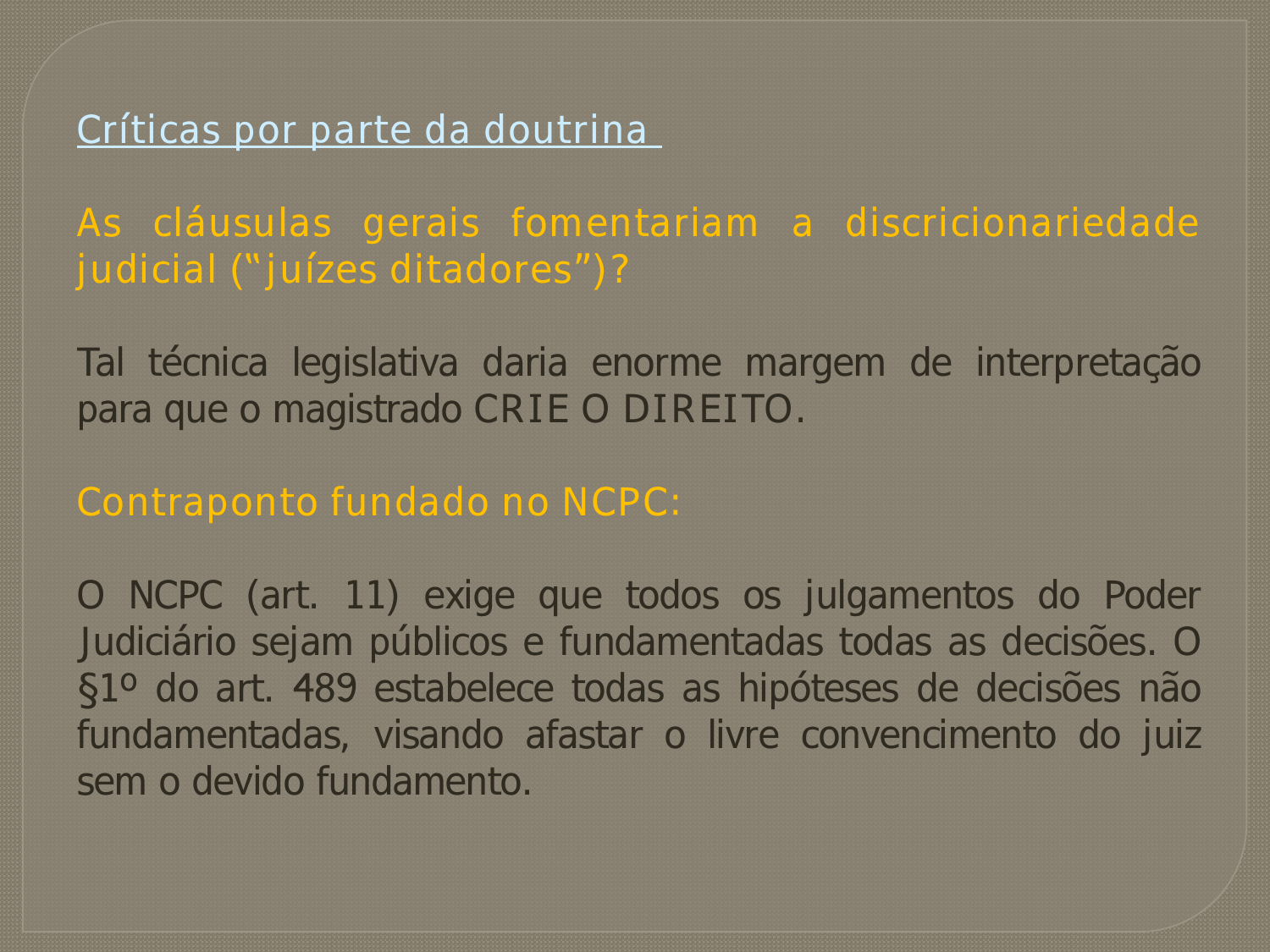

Críticas por parte da doutrina

As cláusulas gerais fomentariam a discricionariedade judicial (“juízes ditadores”)?

Tal técnica legislativa daria enorme margem de interpretação para que o magistrado CRIE O DIREITO.

Contraponto fundado no NCPC:

O NCPC (art. 11) exige que todos os julgamentos do Poder Judiciário sejam públicos e fundamentadas todas as decisões. O §1º do art. 489 estabelece todas as hipóteses de decisões não fundamentadas, visando afastar o livre convencimento do juiz sem o devido fundamento.